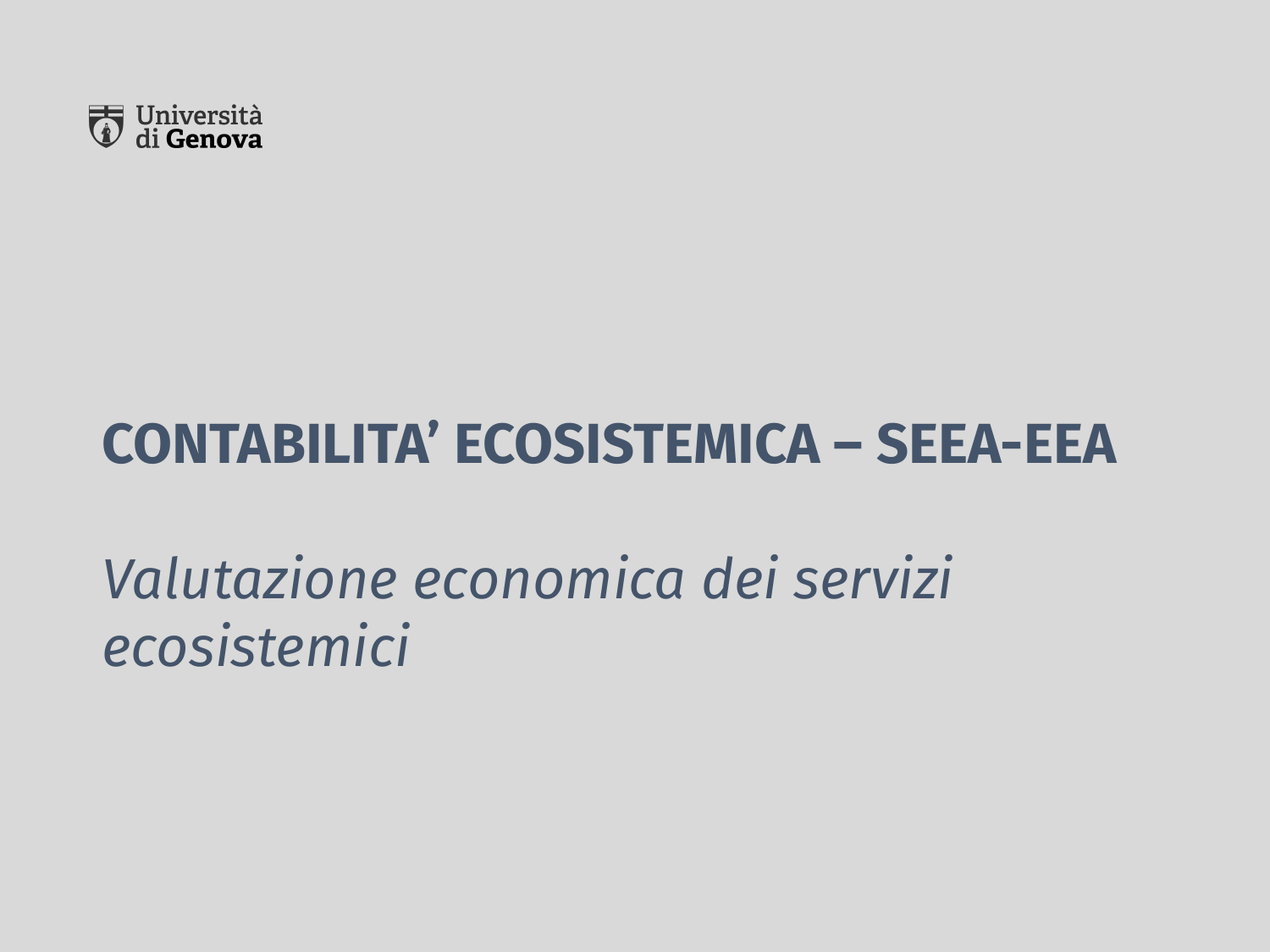

# CONTABILITA’ ECOSISTEMICA – SEEA-EEA Valutazione economica dei servizi ecosistemici